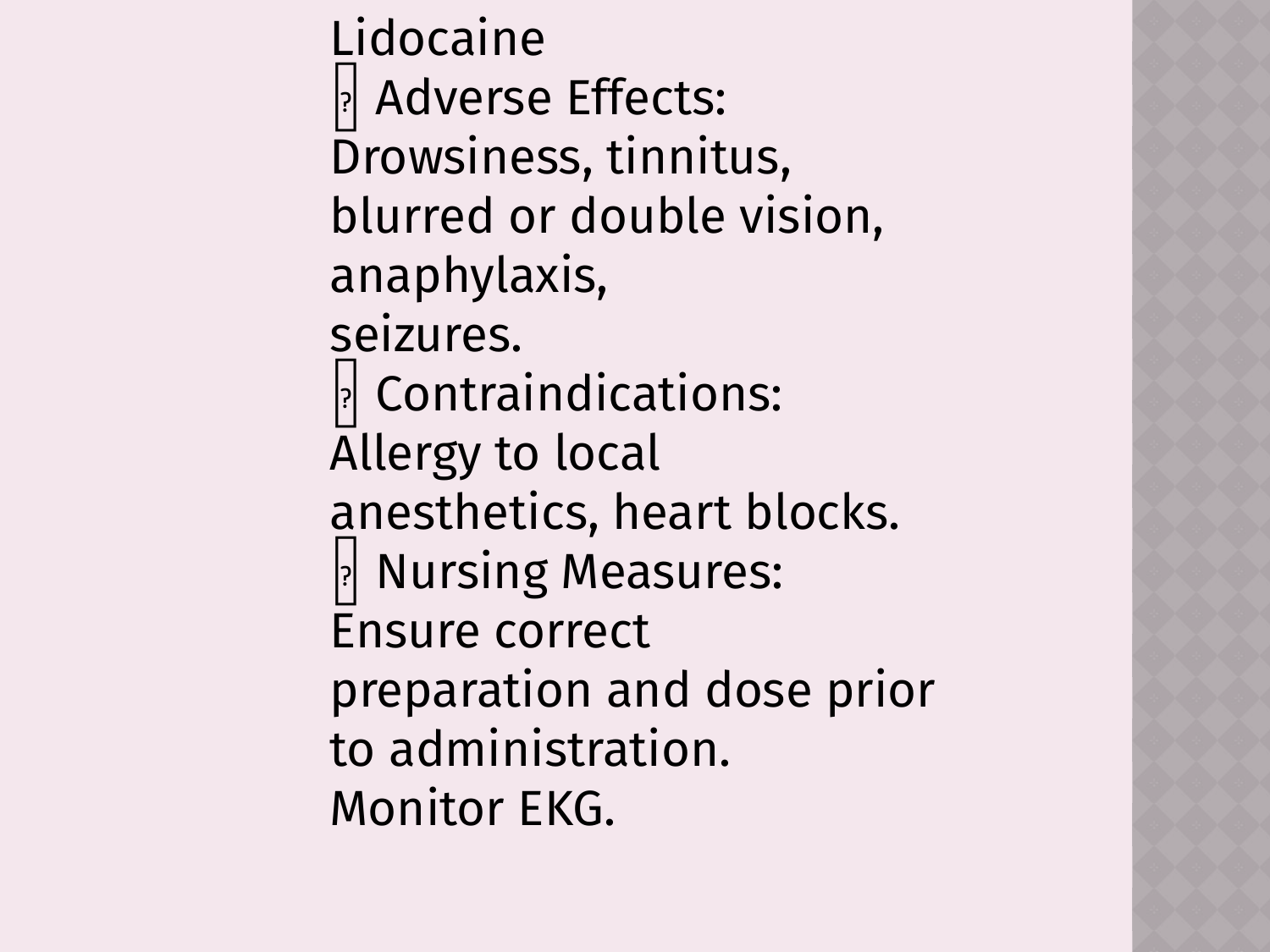

Lidocaine
􀂄 Adverse Effects: Drowsiness, tinnitus,
blurred or double vision, anaphylaxis,
seizures.
􀂄 Contraindications: Allergy to local
anesthetics, heart blocks.
􀂄 Nursing Measures: Ensure correct
preparation and dose prior to administration.
Monitor EKG.